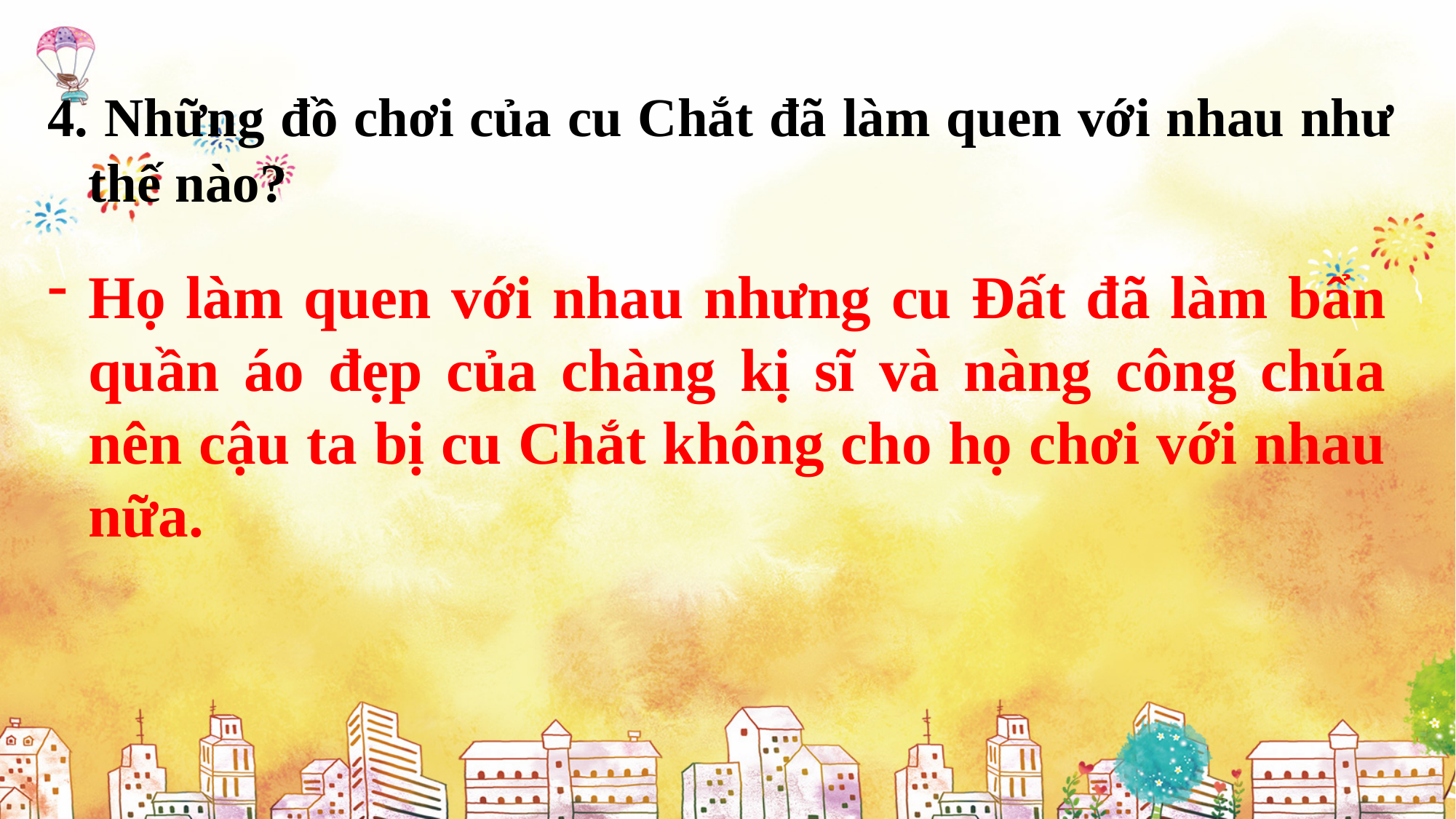

4. Những đồ chơi của cu Chắt đã làm quen với nhau như thế nào?
Họ làm quen với nhau nhưng cu Đất đã làm bẩn quần áo đẹp của chàng kị sĩ và nàng công chúa nên cậu ta bị cu Chắt không cho họ chơi với nhau nữa.